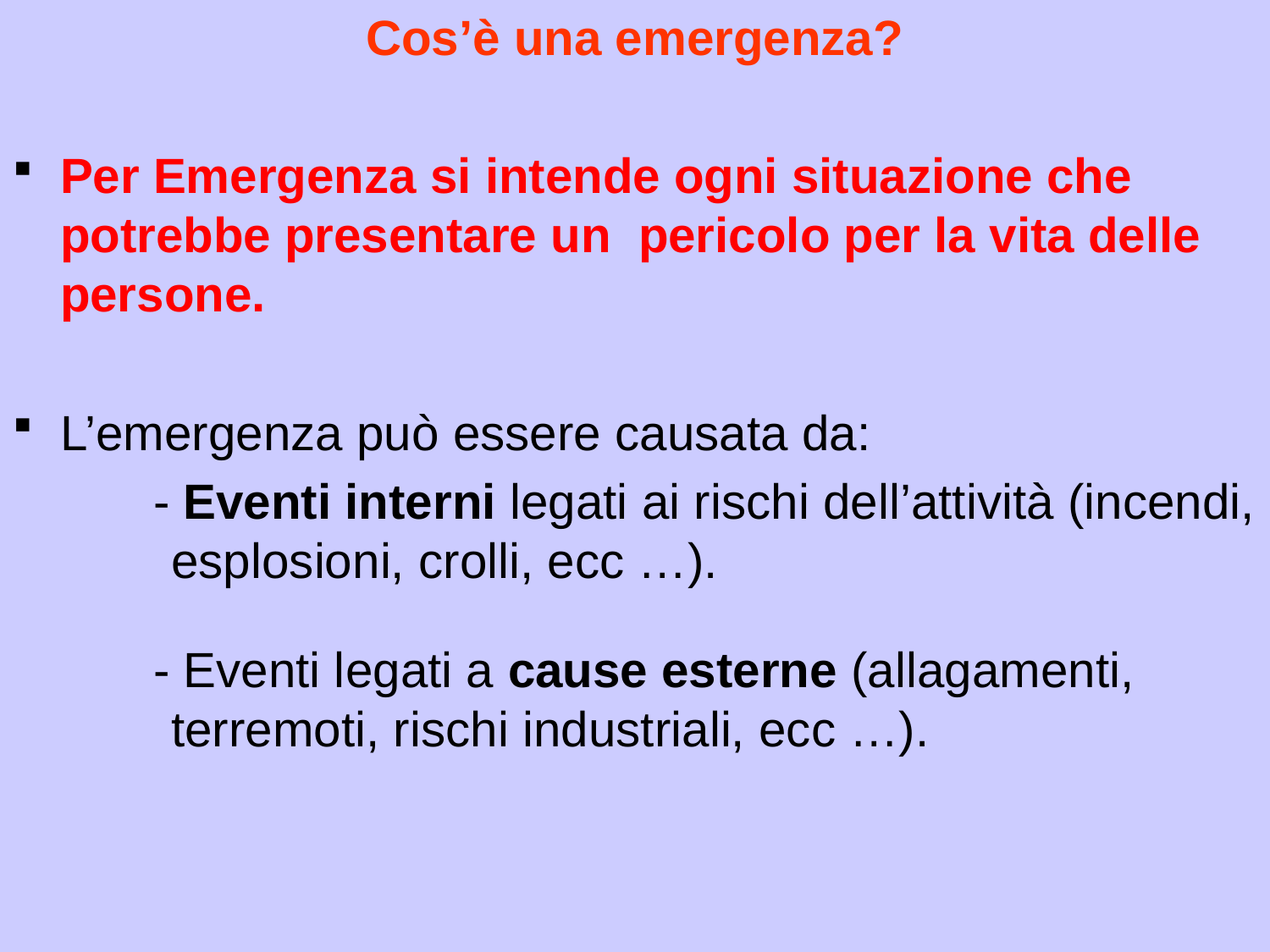

Cos’è una emergenza?

Per Emergenza si intende ogni situazione che potrebbe presentare un  pericolo per la vita delle persone.

L’emergenza può essere causata da:
 - Eventi interni legati ai rischi dell’attività (incendi, esplosioni, crolli, ecc …).

 - Eventi legati a cause esterne (allagamenti, terremoti, rischi industriali, ecc …).